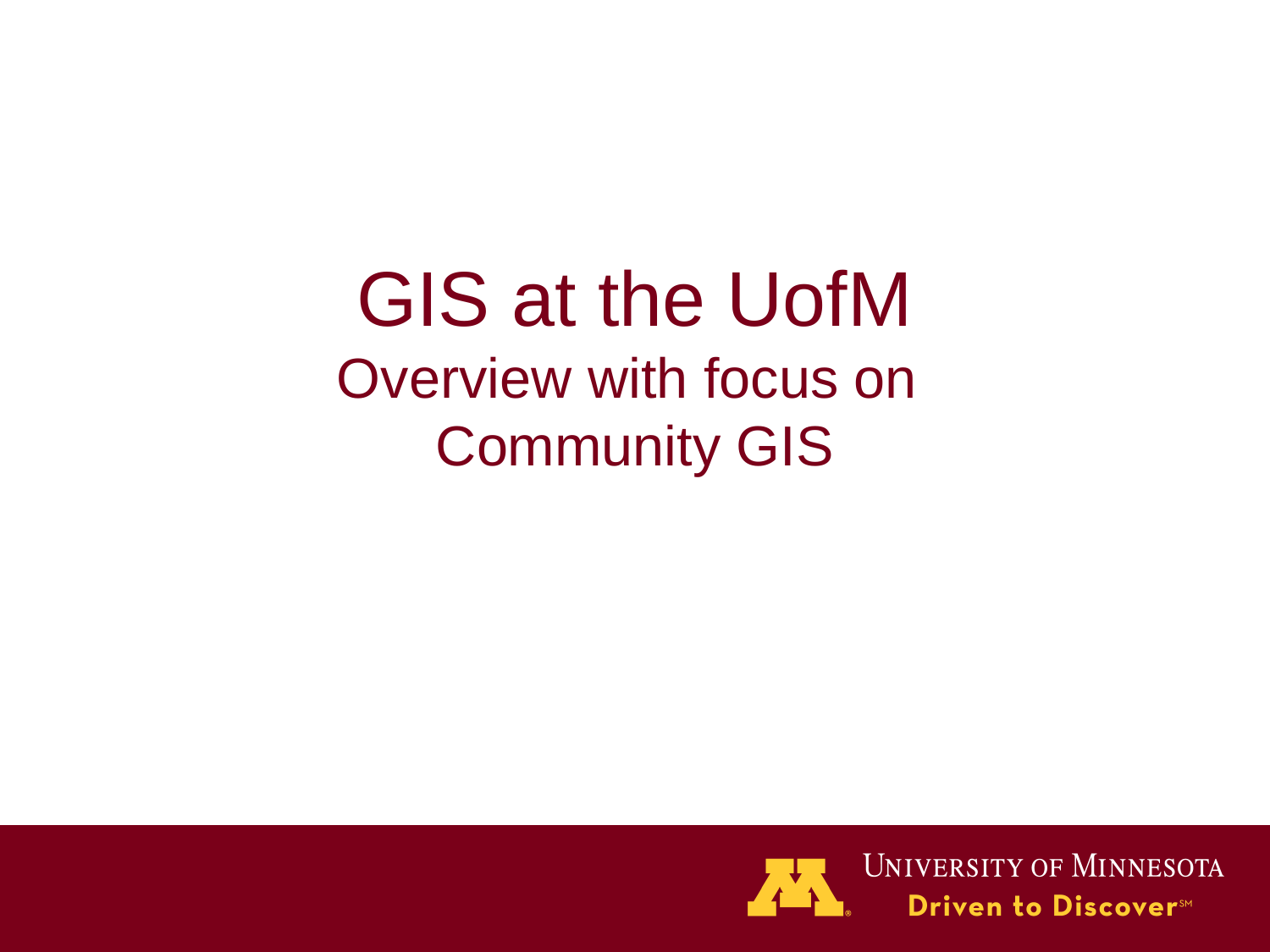

# GIS at the UofM Overview with focus on Community GIS